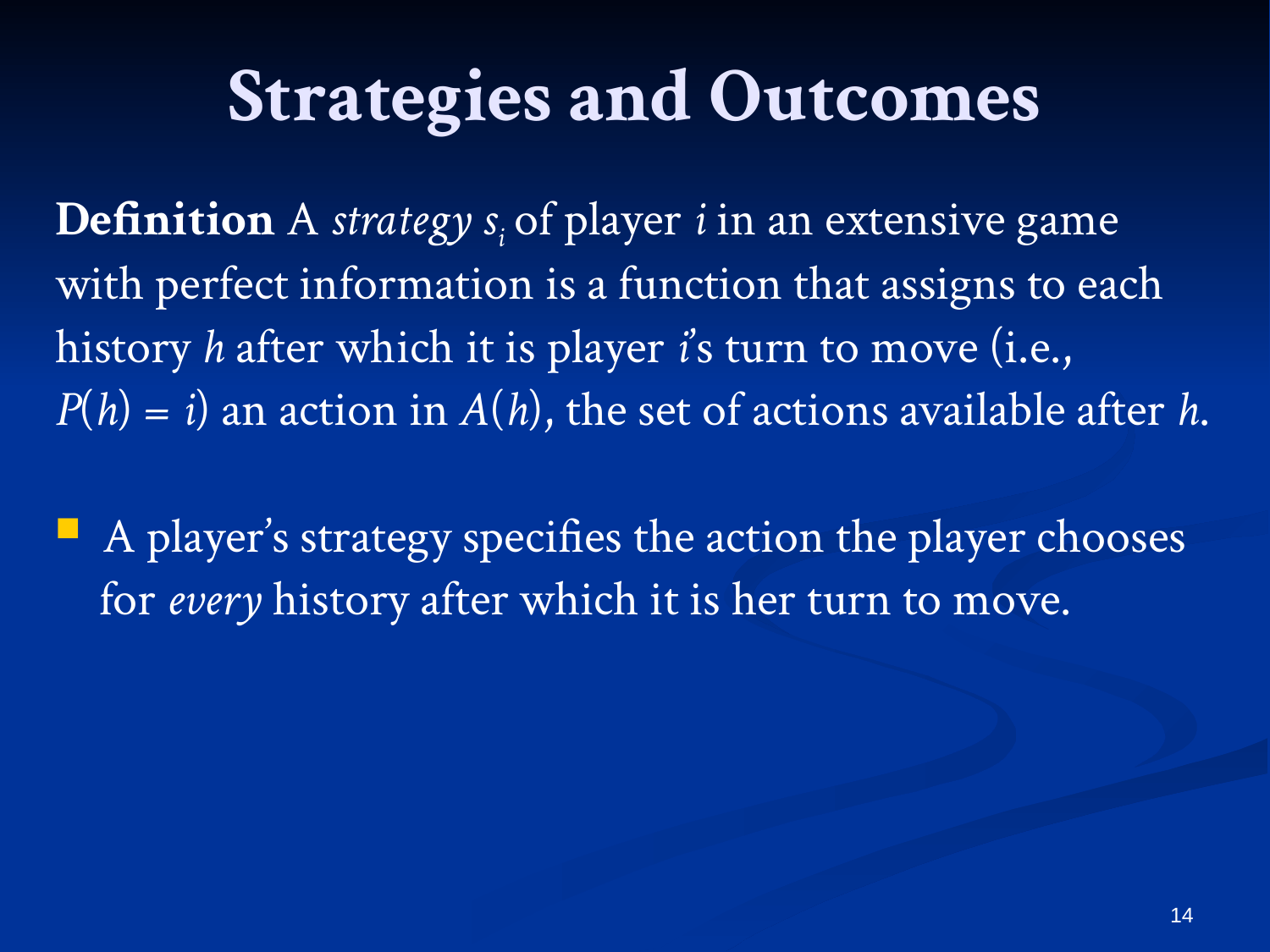

# Strategies and Outcomes
Definition A strategy si of player i in an extensive game
with perfect information is a function that assigns to each
history h after which it is player i’s turn to move (i.e.,
P(h) = i) an action in A(h), the set of actions available after h.

A player’s strategy specifies the action the player chooses
    for every history after which it is her turn to move.
14